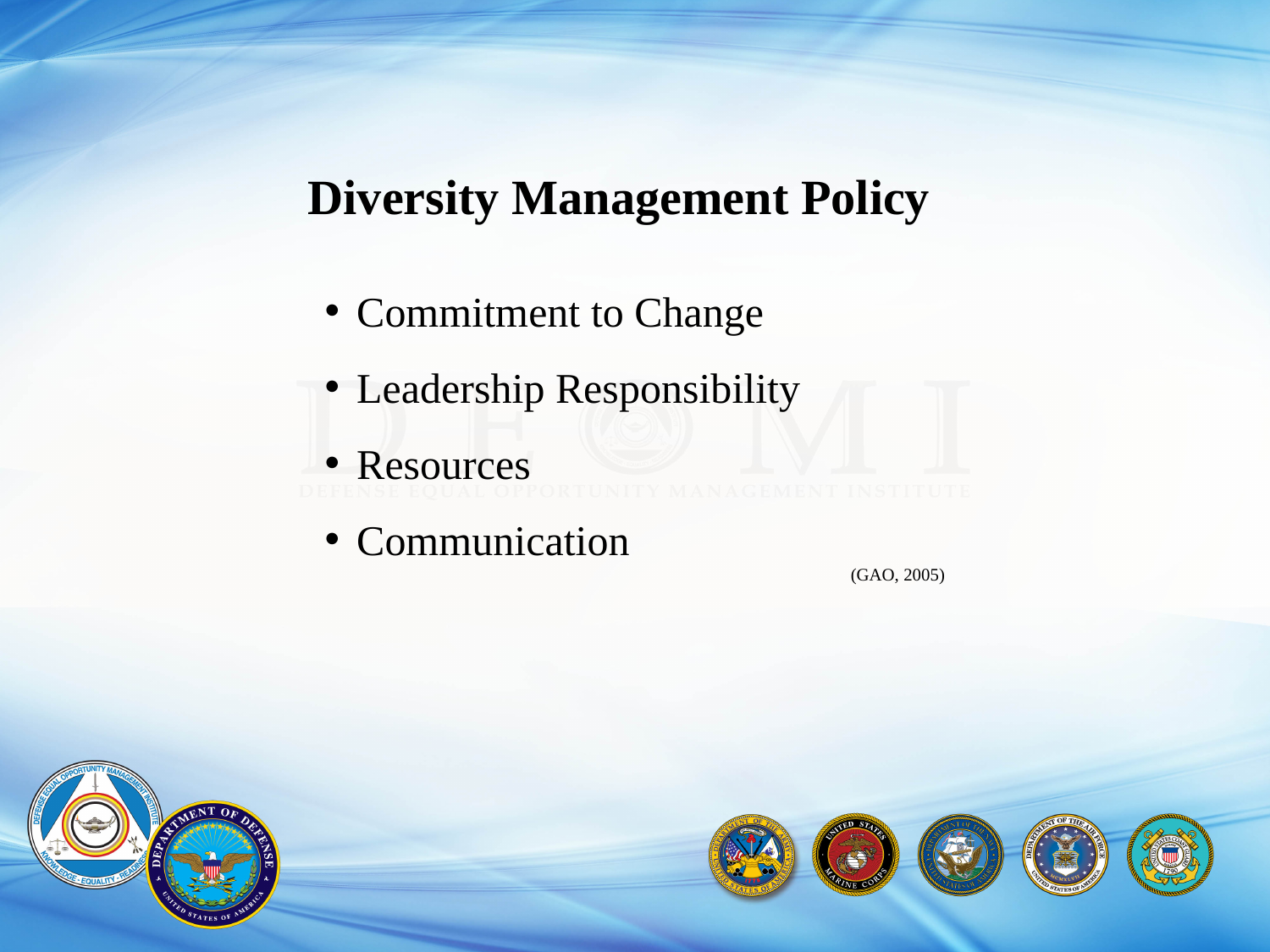

Diversity Management Policy

Commitment to Change

Leadership Responsibility

Resources

Communication
(GAO, 2005)